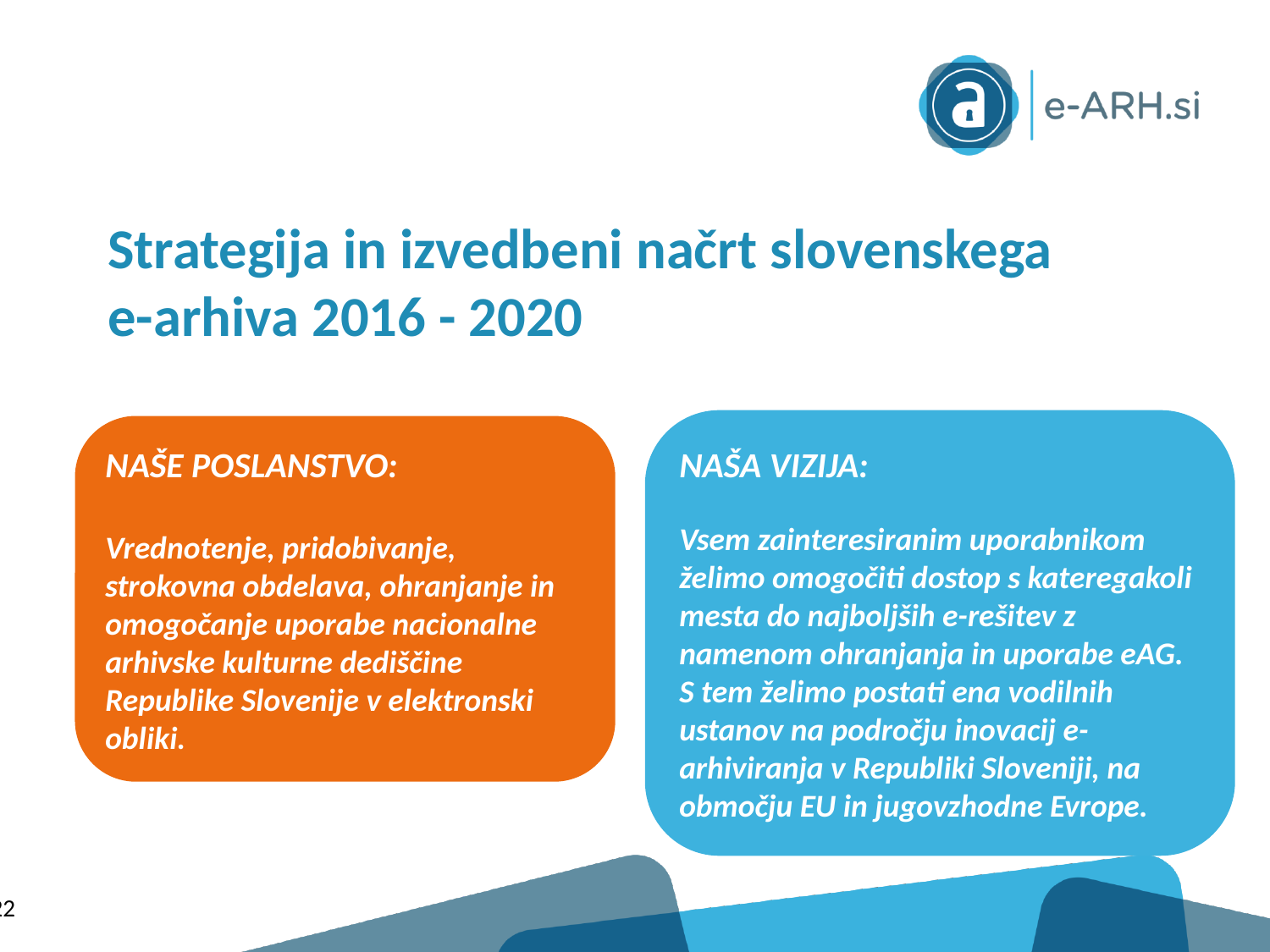

# Strategija in izvedbeni načrt slovenskega e-arhiva 2016 - 2020
NAŠA VIZIJA:

Vsem zainteresiranim uporabnikom želimo omogočiti dostop s kateregakoli mesta do najboljših e-rešitev z namenom ohranjanja in uporabe eAG. S tem želimo postati ena vodilnih ustanov na področju inovacij e-arhiviranja v Republiki Sloveniji, na območju EU in jugovzhodne Evrope.
NAŠE POSLANSTVO:

Vrednotenje, pridobivanje, strokovna obdelava, ohranjanje in omogočanje uporabe nacionalne arhivske kulturne dediščine Republike Slovenije v elektronski obliki.